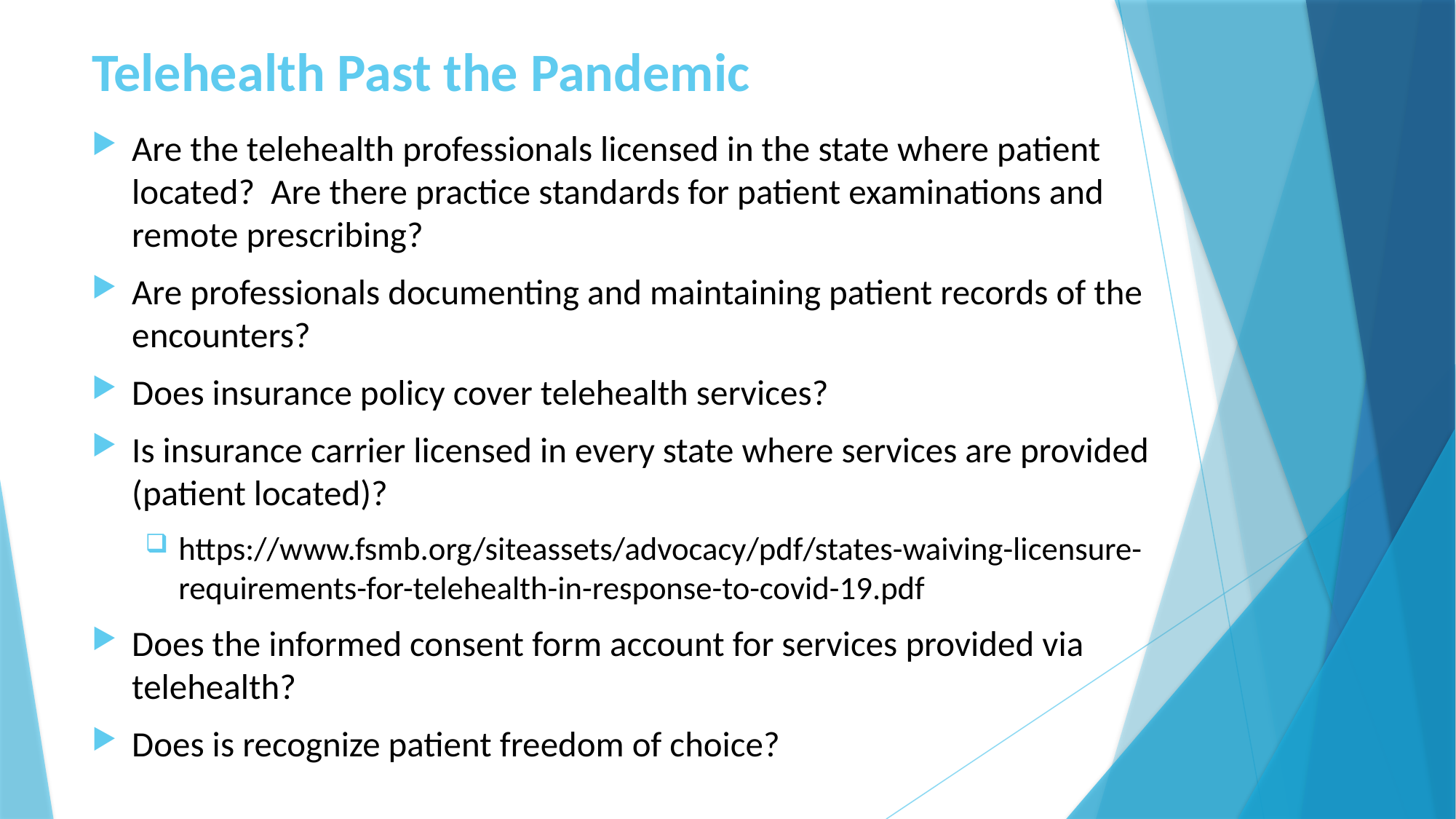

# Telehealth Past the Pandemic
Are the telehealth professionals licensed in the state where patient located?  Are there practice standards for patient examinations and remote prescribing?
Are professionals documenting and maintaining patient records of the encounters?
Does insurance policy cover telehealth services?
Is insurance carrier licensed in every state where services are provided (patient located)?
https://www.fsmb.org/siteassets/advocacy/pdf/states-waiving-licensure-requirements-for-telehealth-in-response-to-covid-19.pdf
Does the informed consent form account for services provided via telehealth?
Does is recognize patient freedom of choice?